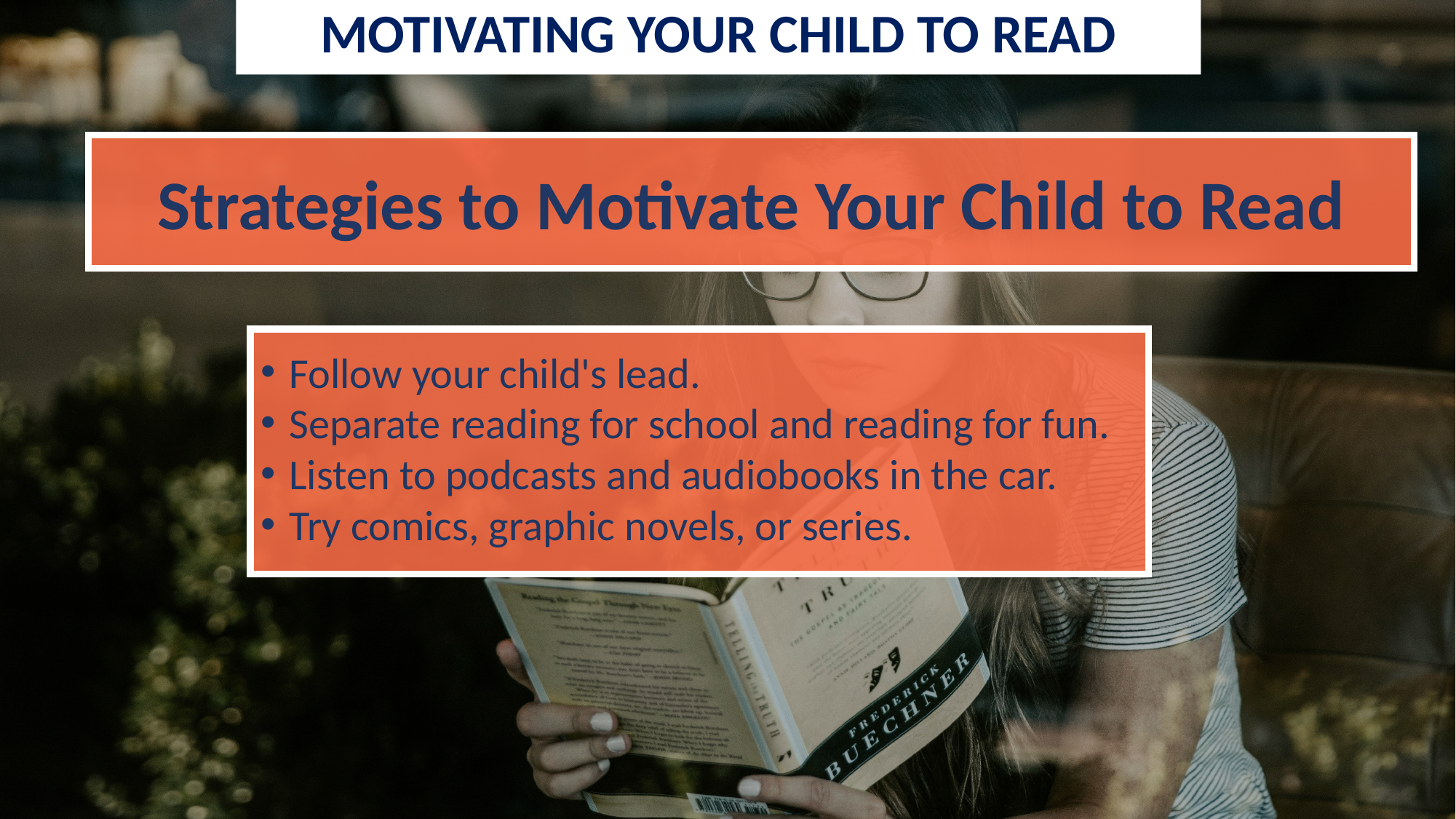

MOTIVATING YOUR CHILD TO READ
Strategies to Motivate Your Child to Read

Follow your child's lead.
Separate reading for school and reading for fun.
Listen to podcasts and audiobooks in the car.
Try comics, graphic novels, or series.